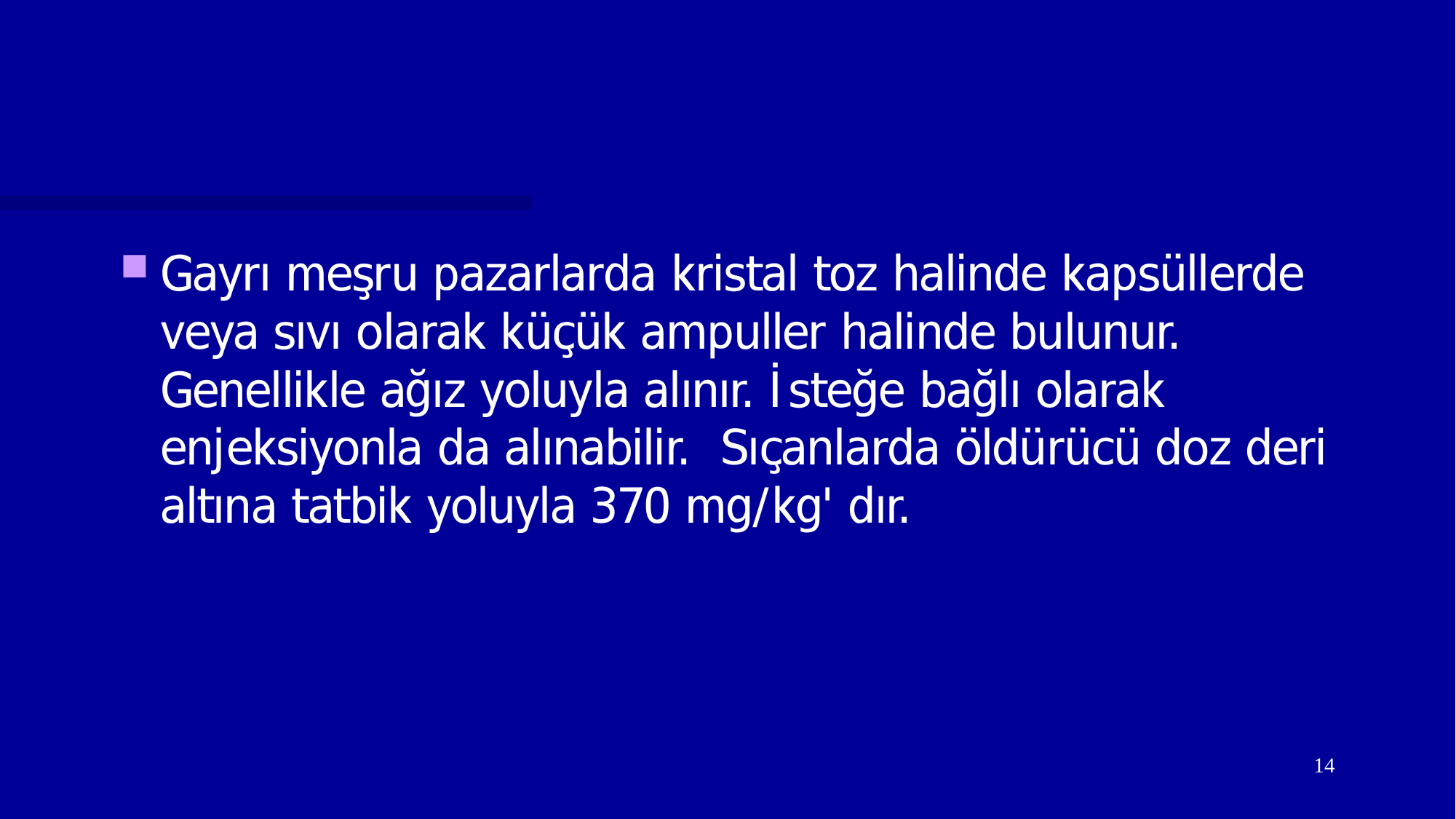

#
Gayrı meşru pazarlarda kristal toz halinde kapsüllerde veya sıvı olarak küçük ampuller halinde bulunur. Genellikle ağız yoluyla alınır. İsteğe bağlı olarak enjeksiyonla da alınabilir.  Sıçanlarda öldürücü doz deri altına tatbik yoluyla 370 mg/kg' dır.

14